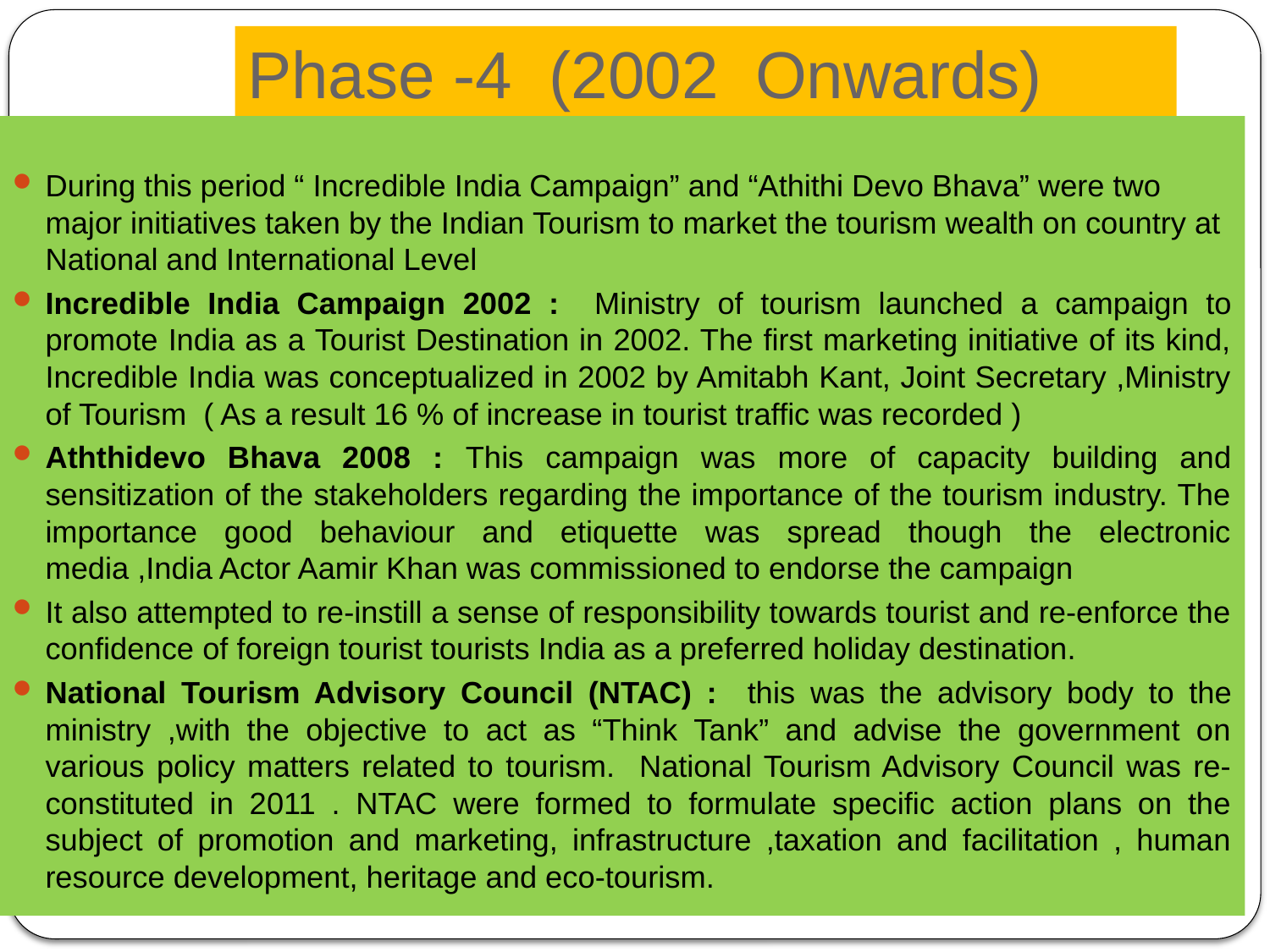

# Phase -4  (2002  Onwards)

During this period “ Incredible India Campaign” and “Athithi Devo Bhava” were two major initiatives taken by the Indian Tourism to market the tourism wealth on country at National and International Level
Incredible India Campaign 2002 :  Ministry of tourism launched a campaign to promote India as a Tourist Destination in 2002. The first marketing initiative of its kind, Incredible India was conceptualized in 2002 by Amitabh Kant, Joint Secretary ,Ministry of Tourism  ( As a result 16 % of increase in tourist traffic was recorded )
Aththidevo Bhava 2008 : This campaign was more of capacity building and sensitization of the stakeholders regarding the importance of the tourism industry. The importance good behaviour and etiquette was spread though the electronic media ,India Actor Aamir Khan was commissioned to endorse the campaign
It also attempted to re-instill a sense of responsibility towards tourist and re-enforce the confidence of foreign tourist tourists India as a preferred holiday destination.
National Tourism Advisory Council (NTAC) :  this was the advisory body to the ministry ,with the objective to act as “Think Tank” and advise the government on various policy matters related to tourism.  National Tourism Advisory Council was re-constituted in 2011 . NTAC were formed to formulate specific action plans on the subject of promotion and marketing, infrastructure ,taxation and facilitation , human resource development, heritage and eco-tourism.